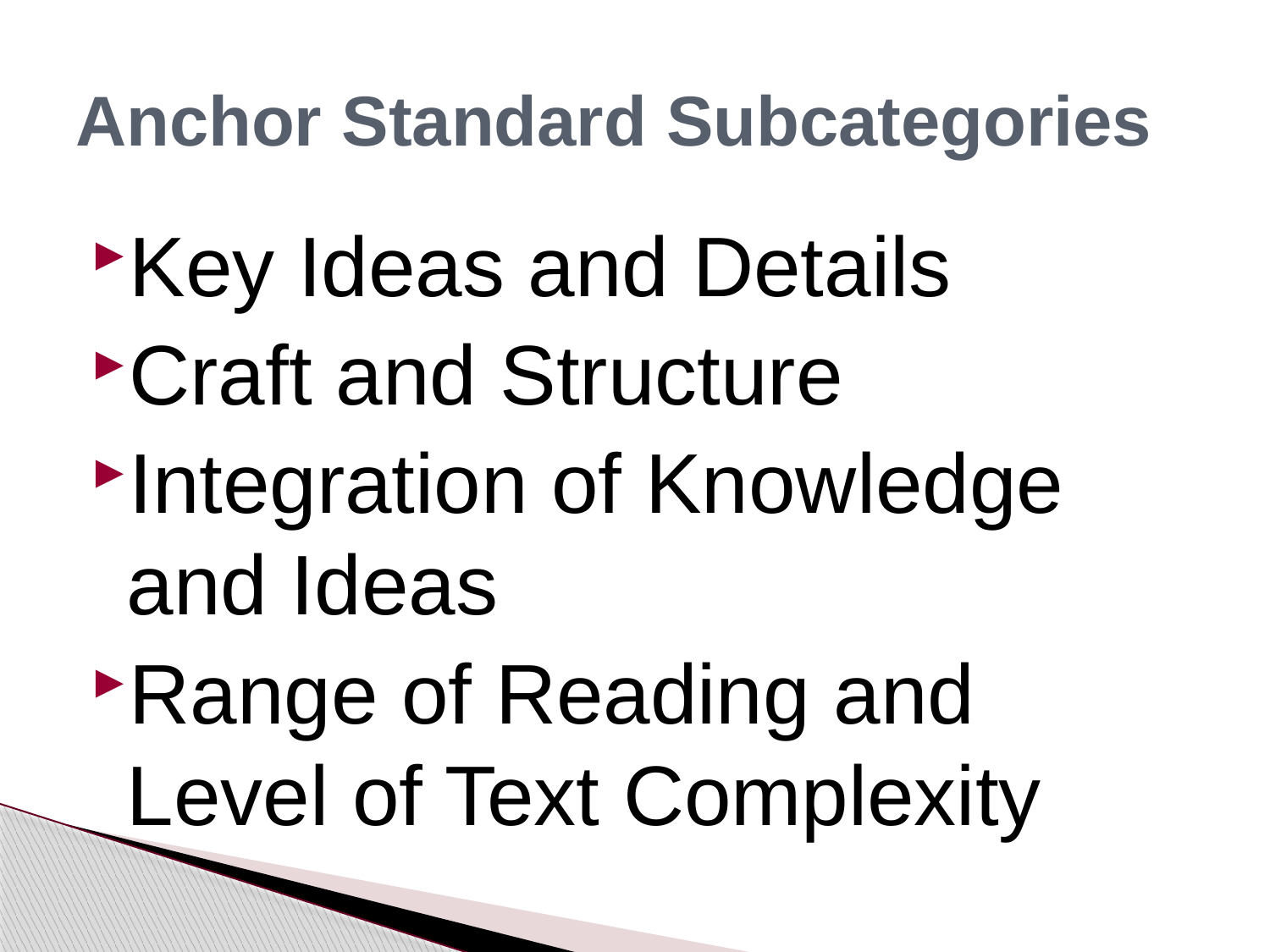

# Anchor Standard Subcategories
Key Ideas and Details
Craft and Structure
Integration of Knowledge and Ideas
Range of Reading and Level of Text Complexity